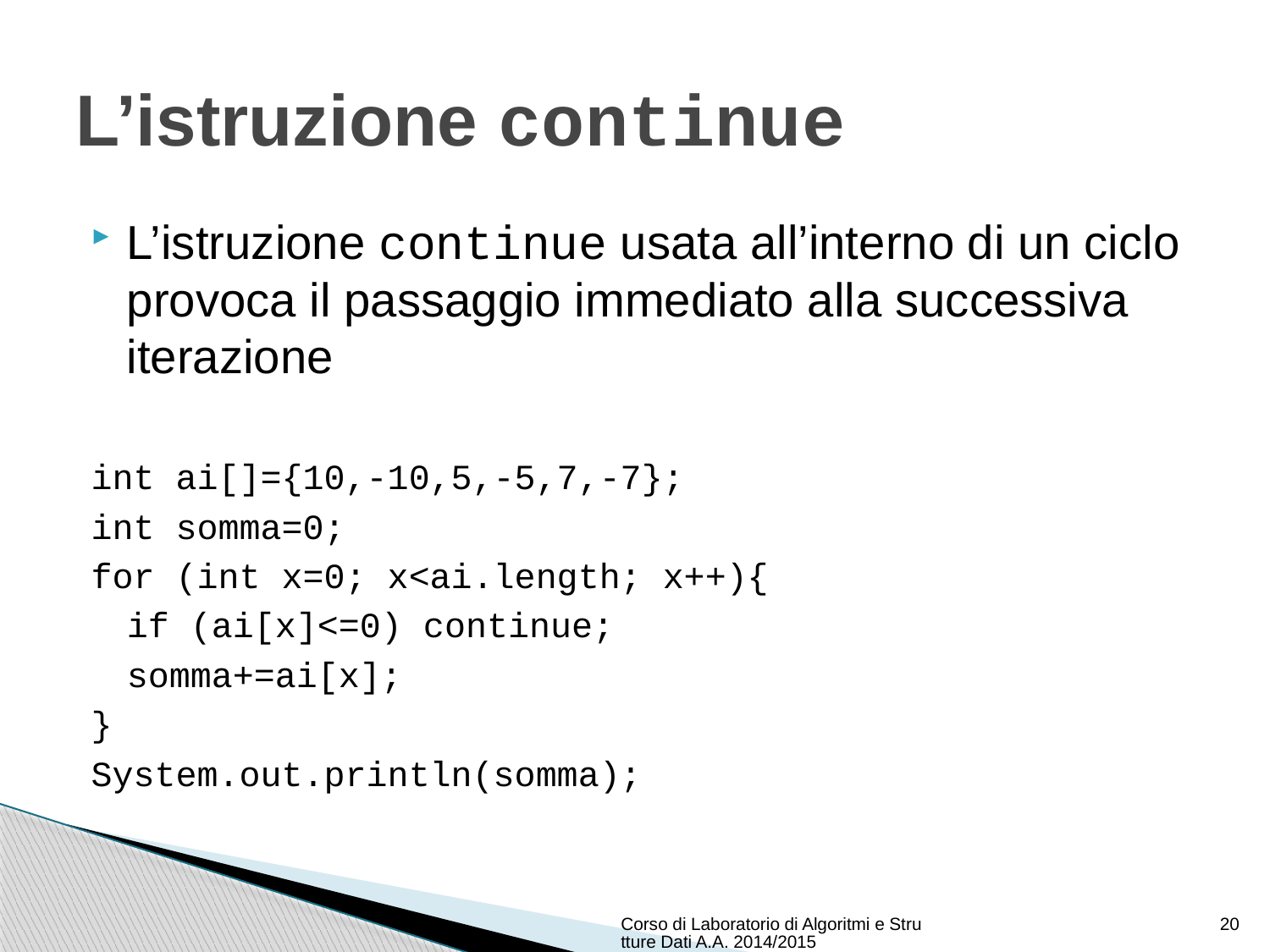

# L’istruzione continue
L’istruzione continue usata all’interno di un ciclo provoca il passaggio immediato alla successiva iterazione

int ai[]={10,-10,5,-5,7,-7};
int somma=0;
for (int x=0; x<ai.length; x++){
	if (ai[x]<=0) continue;
	somma+=ai[x];
}
System.out.println(somma);

Corso di Laboratorio di Algoritmi e Strutture Dati A.A. 2014/2015
20